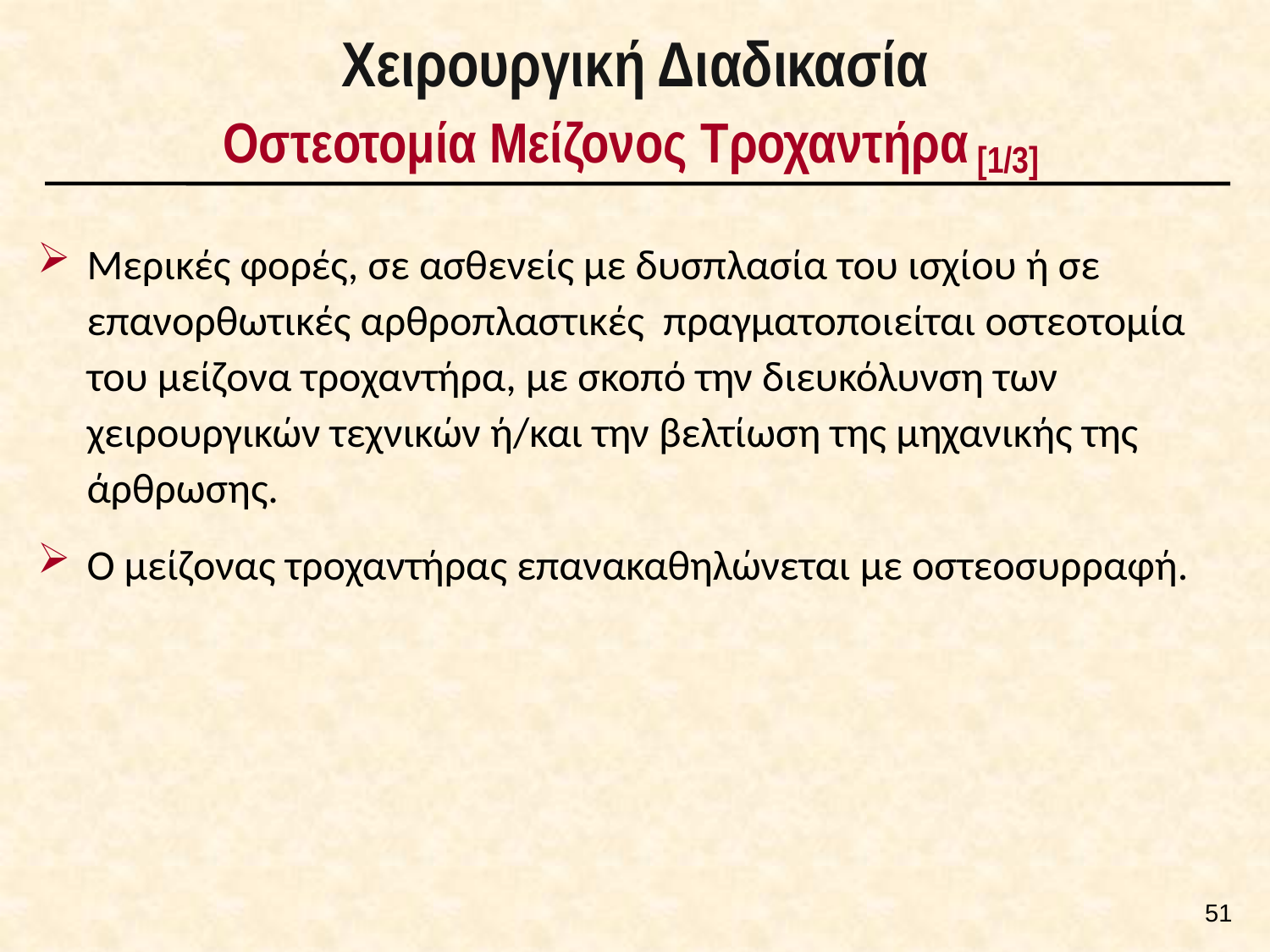

# Χειρουργική Διαδικασία Οστεοτομία Μείζονος Τροχαντήρα [1/3]

Μερικές φορές, σε ασθενείς με δυσπλασία του ισχίου ή σε επανορθωτικές αρθροπλαστικές  πραγματοποιείται οστεοτομία του μείζονα τροχαντήρα, με σκοπό την διευκόλυνση των χειρουργικών τεχνικών ή/και την βελτίωση της μηχανικής της άρθρωσης.
Ο μείζονας τροχαντήρας επανακαθηλώνεται με οστεοσυρραφή.
51